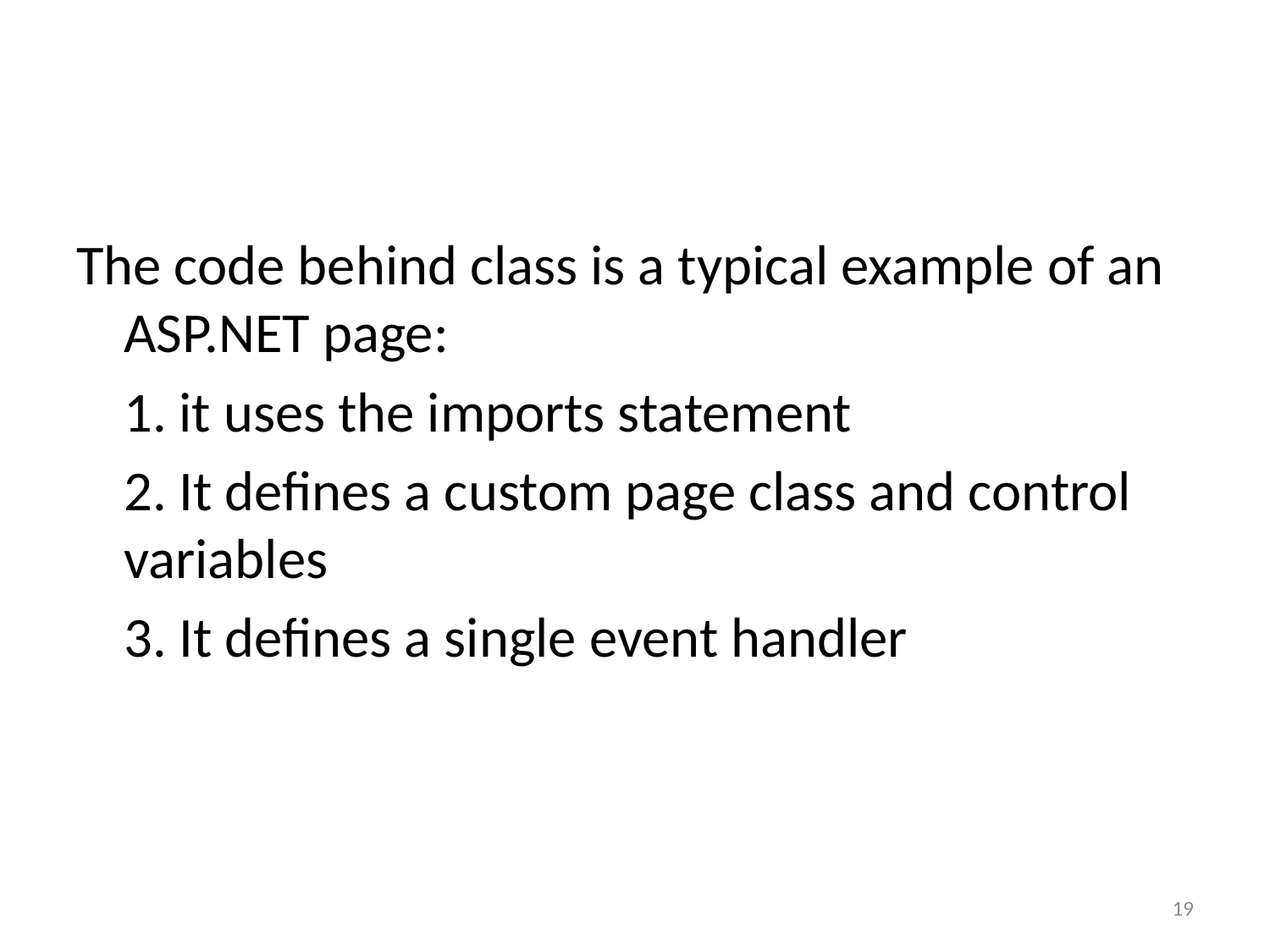

#
The code behind class is a typical example of an ASP.NET page:
	1. it uses the imports statement
	2. It defines a custom page class and control variables
	3. It defines a single event handler
19